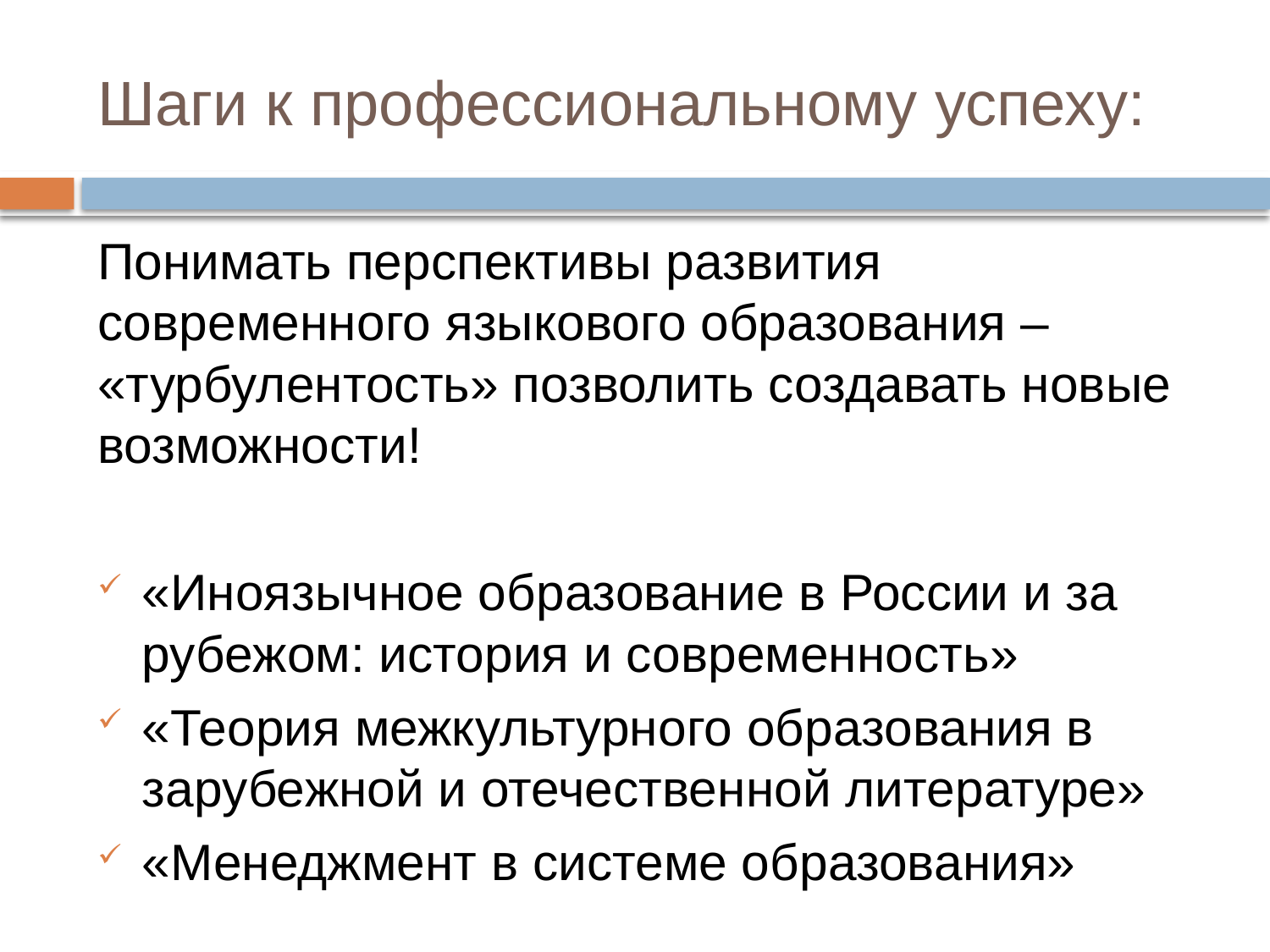

# Шаги к профессиональному успеху:
Понимать перспективы развития современного языкового образования – «турбулентость» позволить создавать новые возможности!

«Иноязычное образование в России и за 	рубежом: история и современность»
«Теория межкультурного образования в 	зарубежной и отечественной литературе»
«Менеджмент в системе образования»